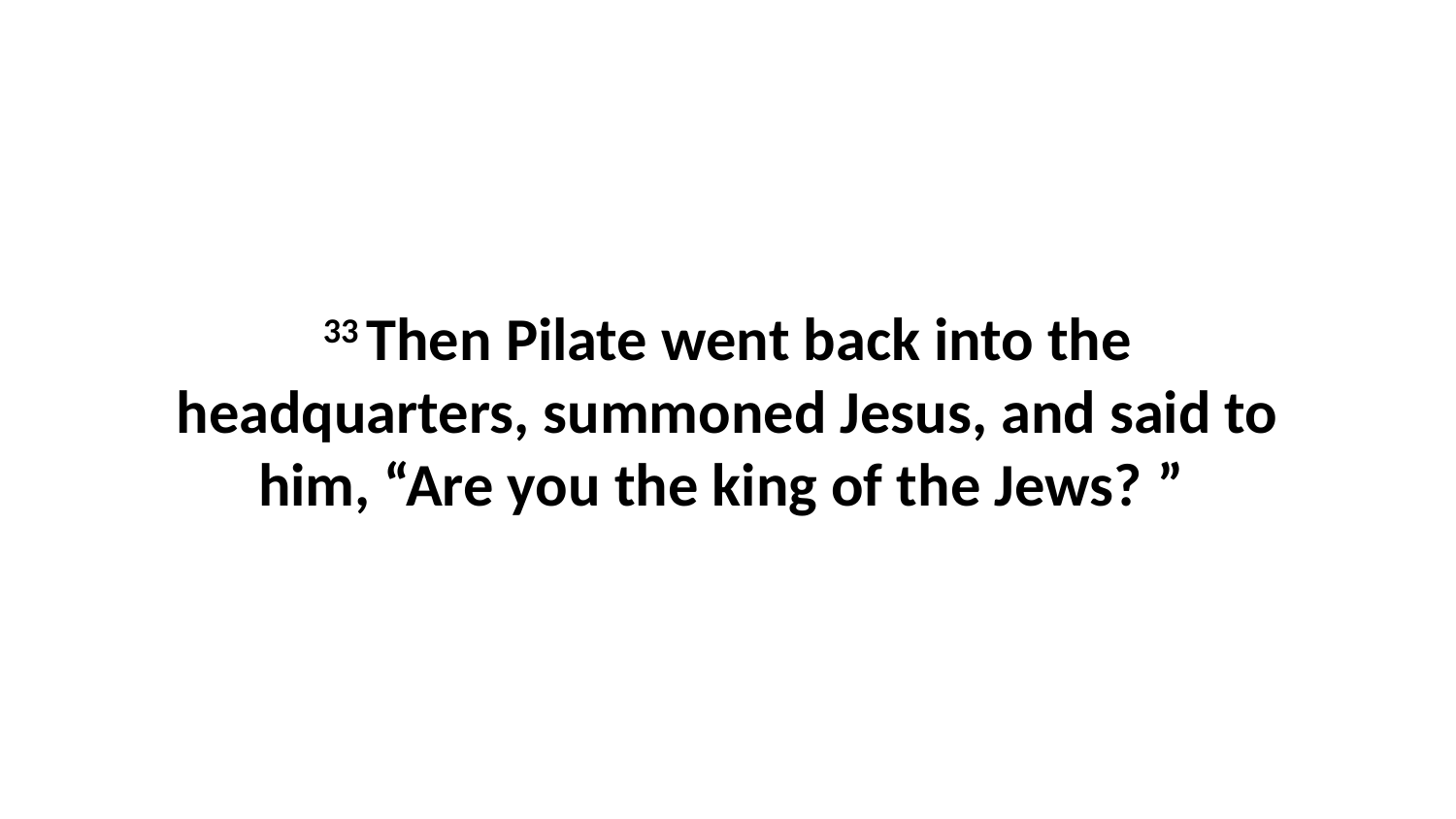

33 Then Pilate went back into the headquarters, summoned Jesus, and said to him, “Are you the king of the Jews? ”